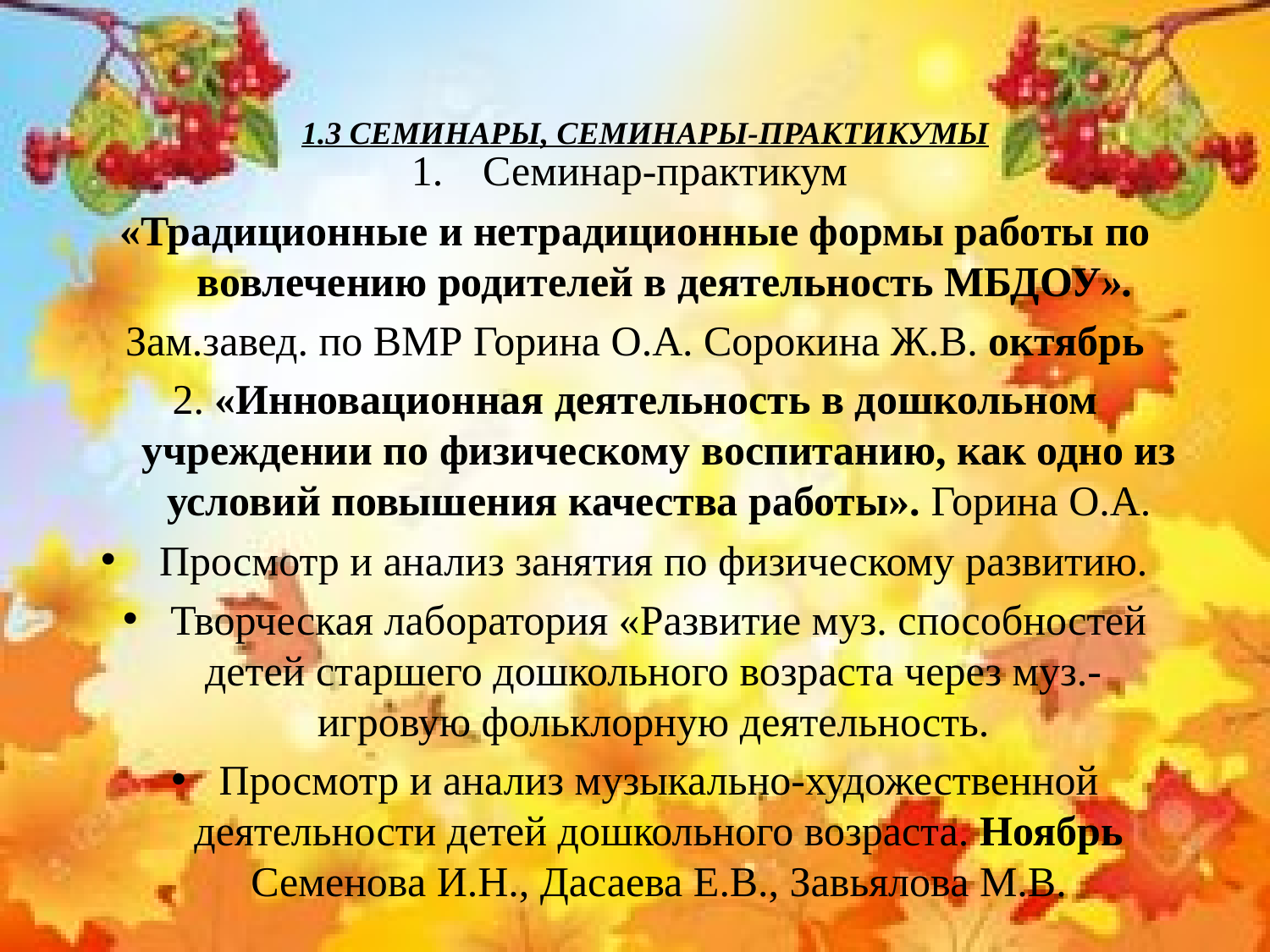

# 1.3 СЕМИНАРЫ, СЕМИНАРЫ-ПРАКТИКУМЫ
Семинар-практикум
«Традиционные и нетрадиционные формы работы по вовлечению родителей в деятельность МБДОУ».
Зам.завед. по ВМР Горина О.А. Сорокина Ж.В. октябрь
2. «Инновационная деятельность в дошкольном учреждении по физическому воспитанию, как одно из условий повышения качества работы». Горина О.А.
 Просмотр и анализ занятия по физическому развитию.
Творческая лаборатория «Развитие муз. способностей детей старшего дошкольного возраста через муз.-  игровую фольклорную деятельность.
Просмотр и анализ музыкально-художественной деятельности детей дошкольного возраста. Ноябрь Семенова И.Н., Дасаева Е.В., Завьялова М.В.